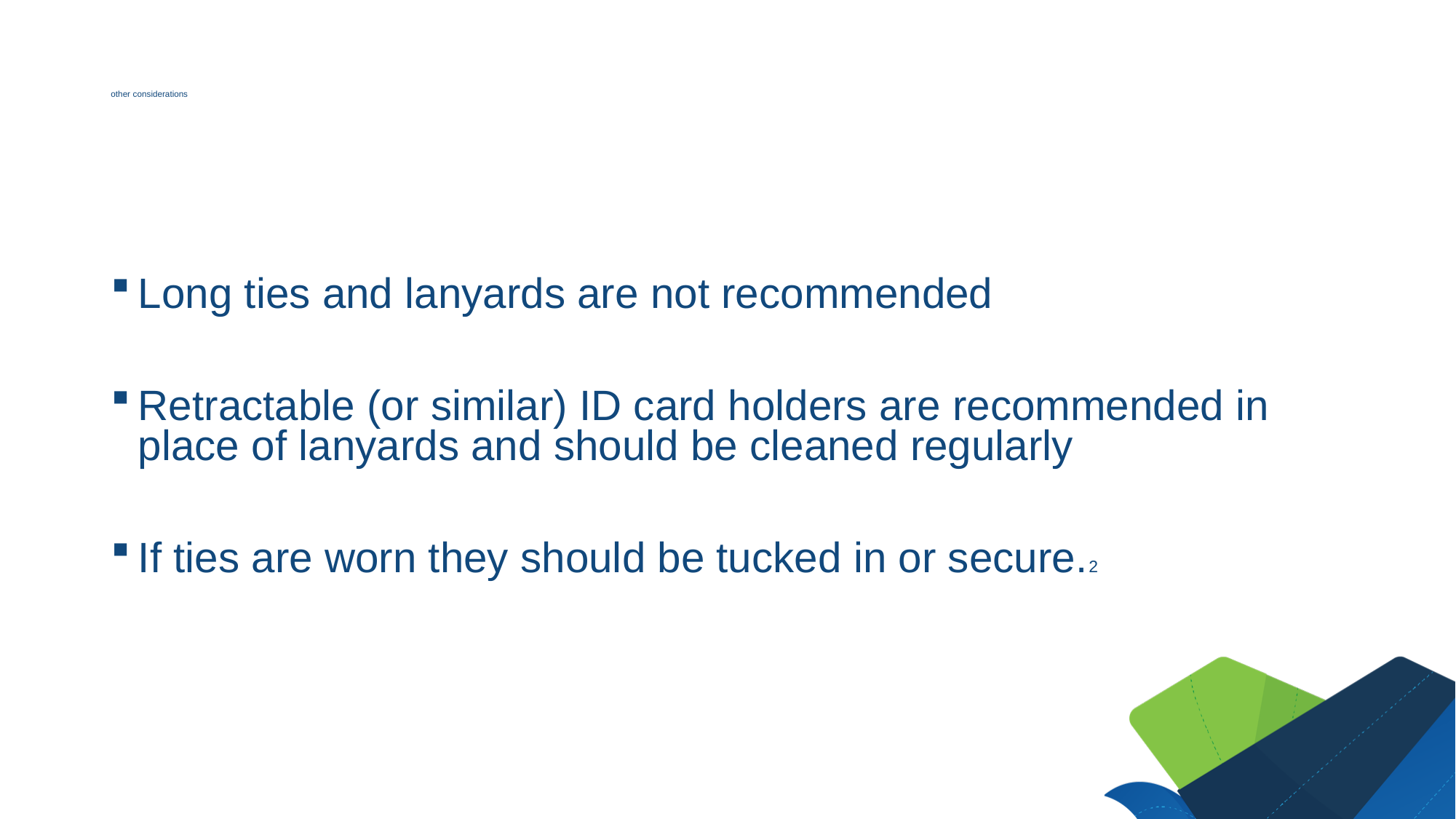

# other considerations
Long ties and lanyards are not recommended

Retractable (or similar) ID card holders are recommended in place of lanyards and should be cleaned regularly

If ties are worn they should be tucked in or secure.2